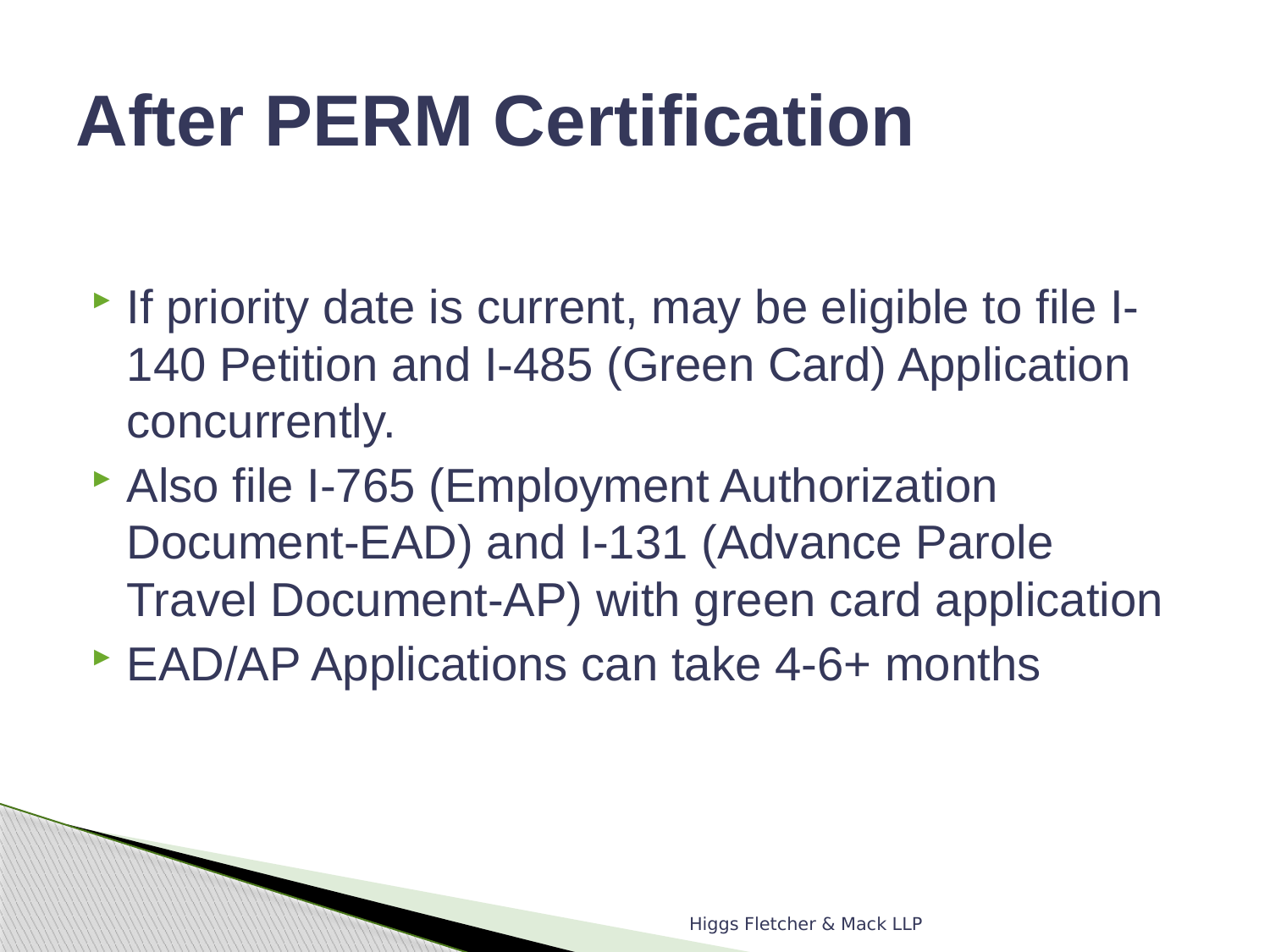

# After PERM Certification

If priority date is current, may be eligible to file I-140 Petition and I-485 (Green Card) Application concurrently.
Also file I-765 (Employment Authorization Document-EAD) and I-131 (Advance Parole Travel Document-AP) with green card application
EAD/AP Applications can take 4-6+ months

Higgs Fletcher & Mack LLP